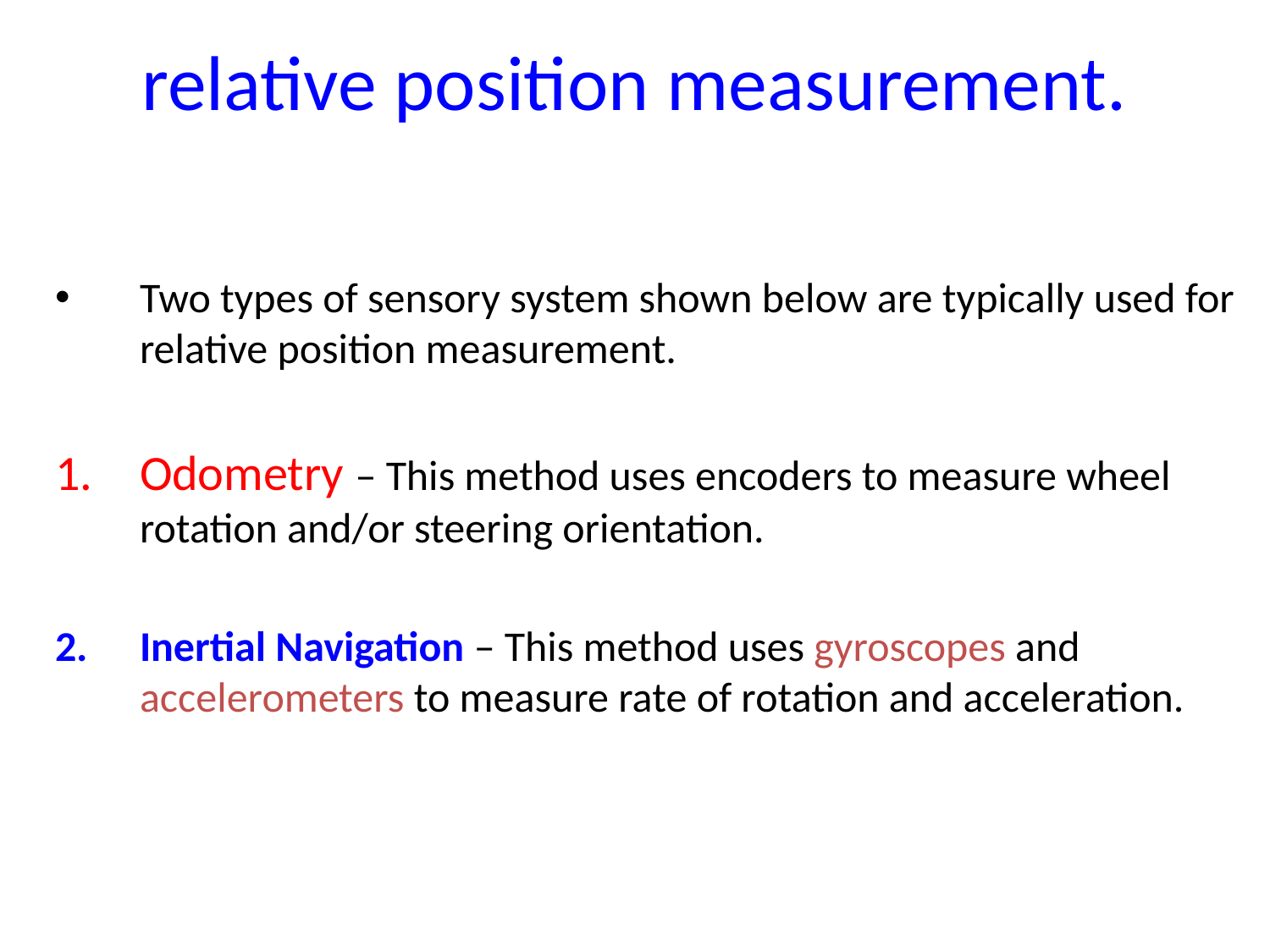

relative position measurement.
Two types of sensory system shown below are typically used for relative position measurement.

Odometry – This method uses encoders to measure wheel rotation and/or steering orientation.

Inertial Navigation – This method uses gyroscopes and accelerometers to measure rate of rotation and acceleration.